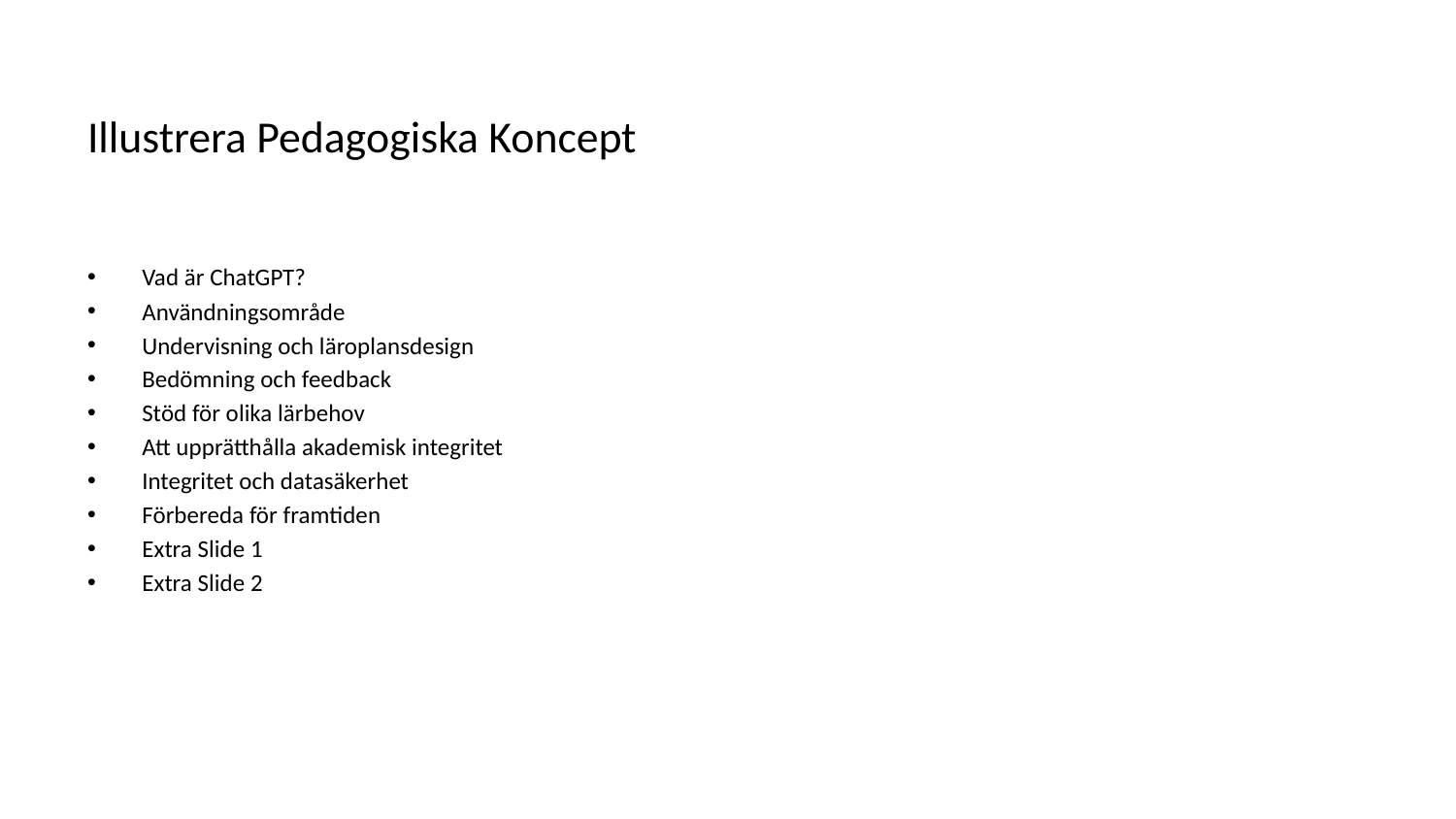

# Illustrera Pedagogiska Koncept
Vad är ChatGPT?
Användningsområde
Undervisning och läroplansdesign
Bedömning och feedback
Stöd för olika lärbehov
Att upprätthålla akademisk integritet
Integritet och datasäkerhet
Förbereda för framtiden
Extra Slide 1
Extra Slide 2